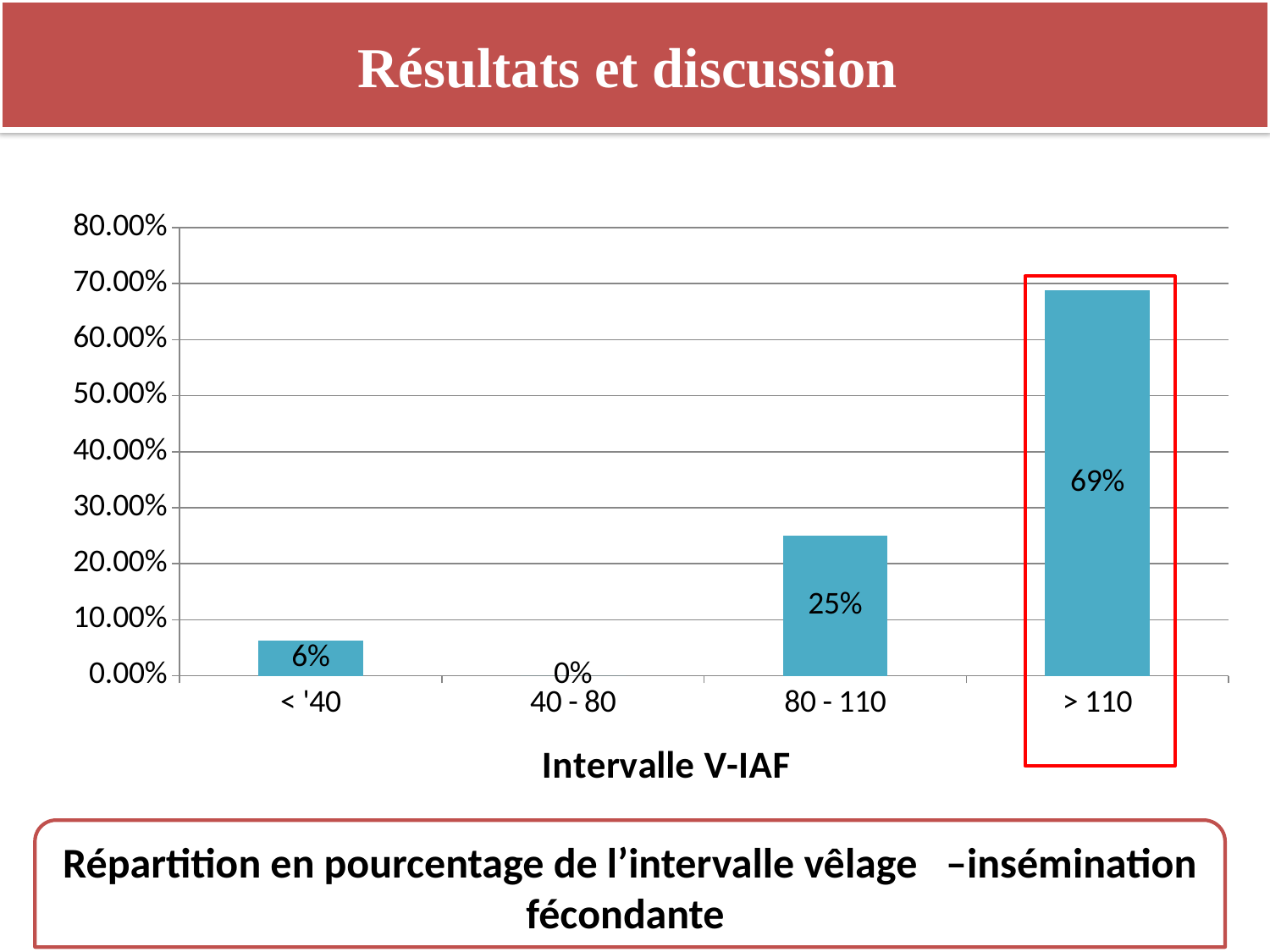

# Résultats et discussion

### Chart: Intervalle V-IAF

| Category | Intervalle V-IAF |
|---|---|
| < '40 | 0.0625 |
| 40 - 80 | 0.0 |
| 80 - 110 | 0.25 |
| > 110 | 0.6875 |
Répartition en pourcentage de l’intervalle vêlage   –insémination fécondante